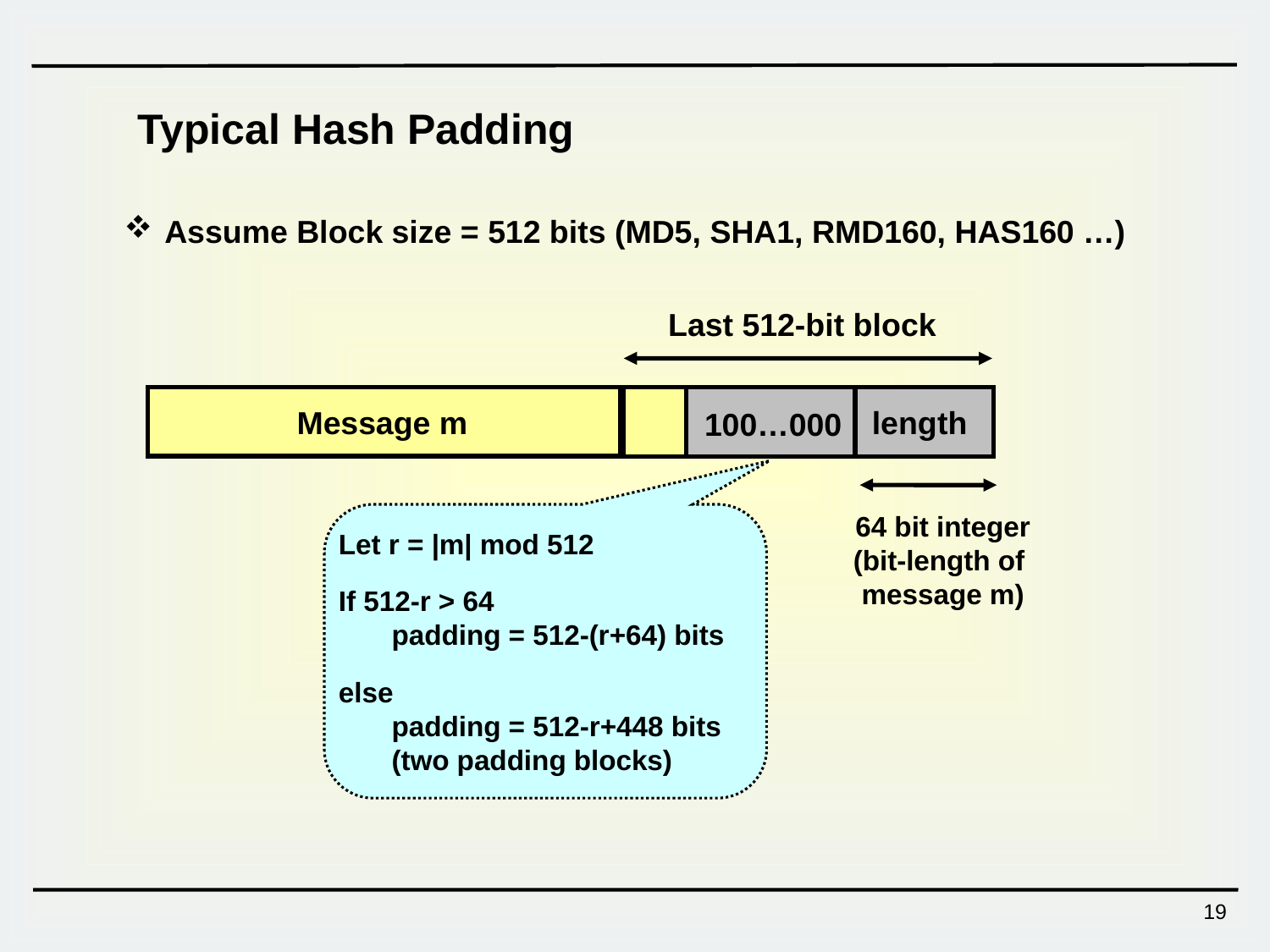

Typical Hash Padding

Assume Block size = 512 bits (MD5, SHA1, RMD160, HAS160 …)
Last 512-bit block

Message m
length
100…000

Let r = |m| mod 512

If 512-r > 64
	padding = 512-(r+64) bits

else
	padding = 512-r+448 bits
	(two padding blocks)
64 bit integer
(bit-length of
message m)
19